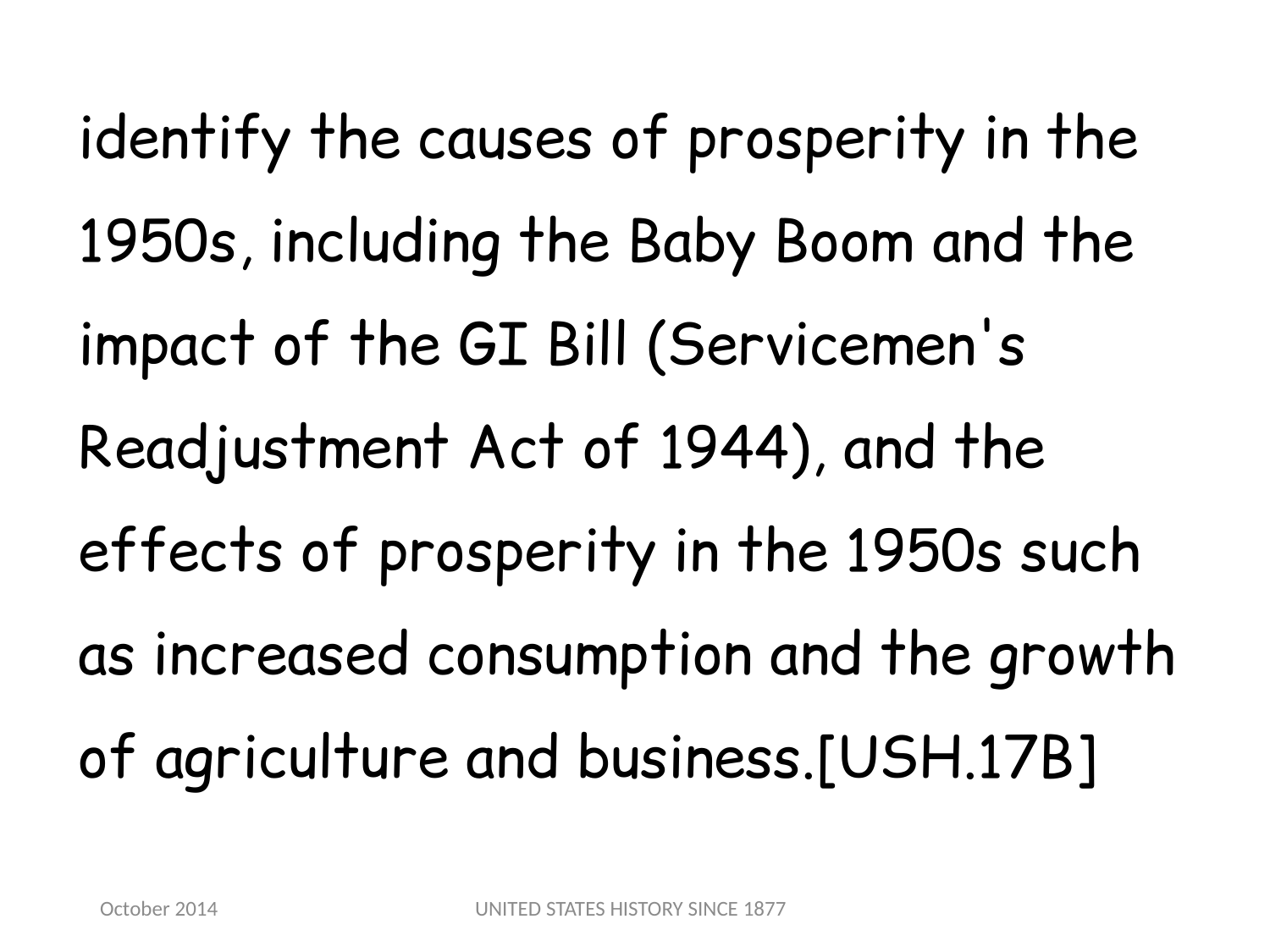

identify the causes of prosperity in the 1950s, including the Baby Boom and the impact of the GI Bill (Servicemen's Readjustment Act of 1944), and the effects of prosperity in the 1950s such as increased consumption and the growth of agriculture and business.[USH.17B]
October 2014
UNITED STATES HISTORY SINCE 1877